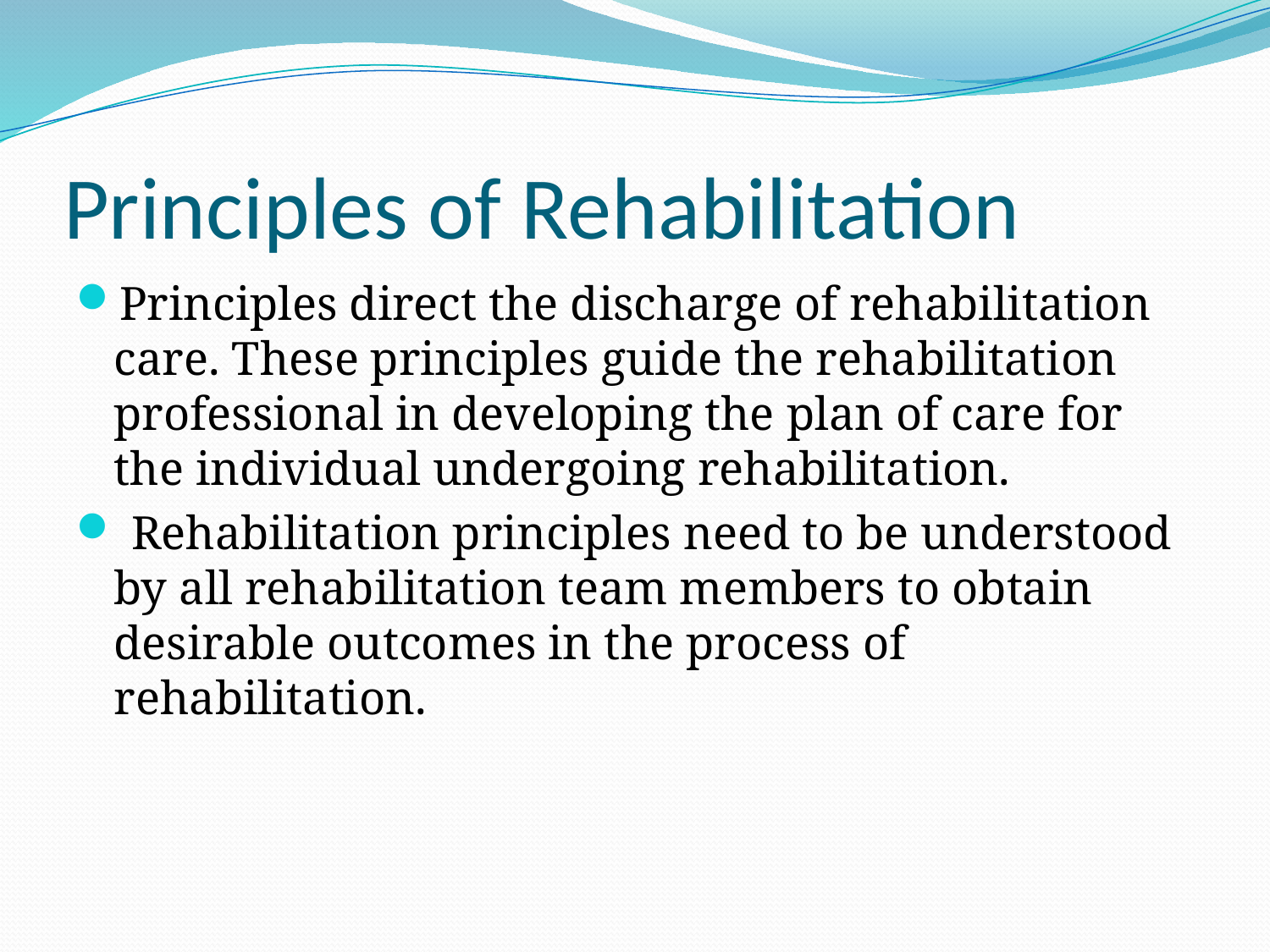

# Principles of Rehabilitation
Principles direct the discharge of rehabilitation care. These principles guide the rehabilitation professional in developing the plan of care for the individual undergoing rehabilitation.
 Rehabilitation principles need to be understood by all rehabilitation team members to obtain desirable outcomes in the process of rehabilitation.